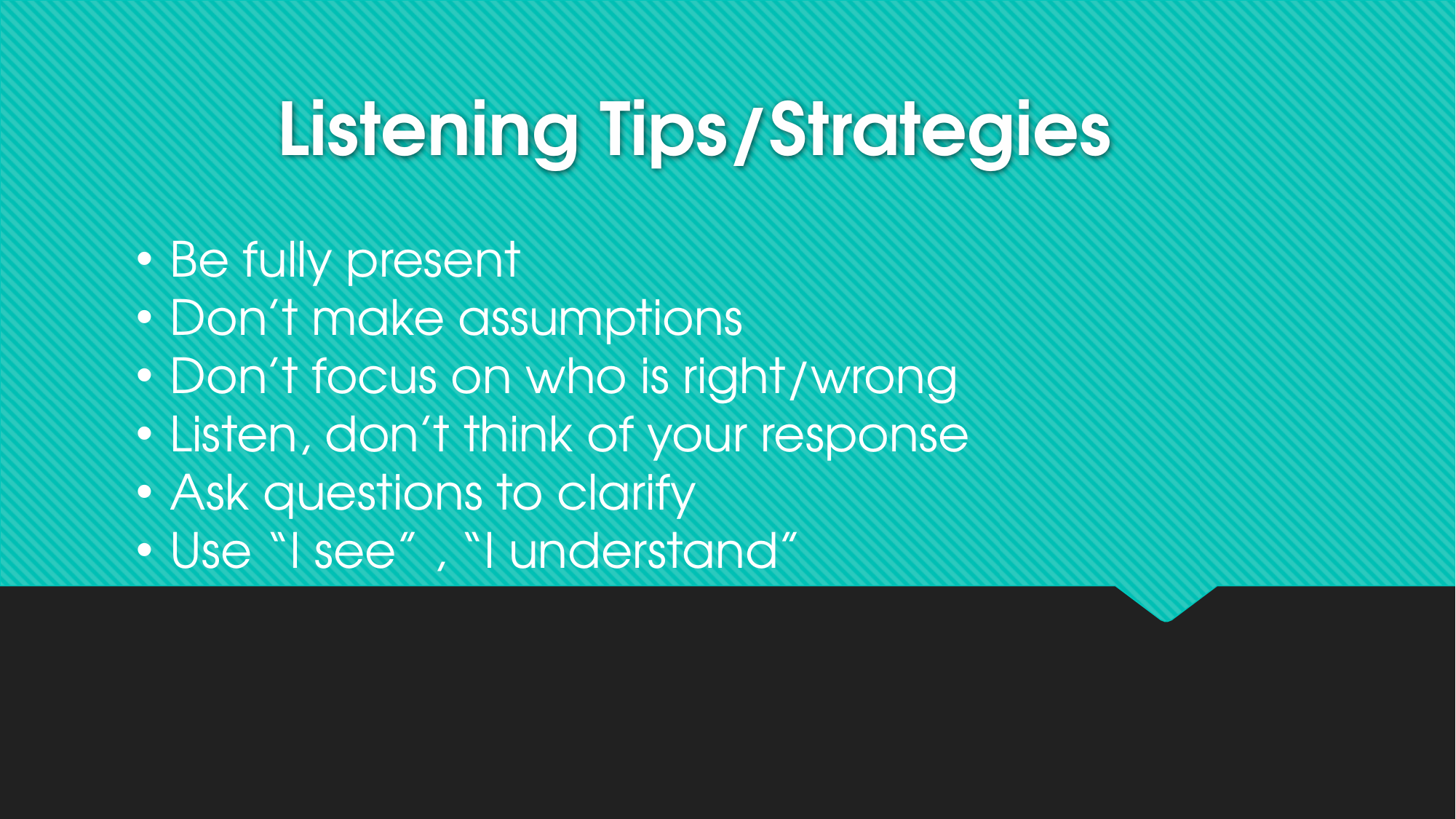

# Listening Tips/Strategies
Be fully present
Don’t make assumptions
Don’t focus on who is right/wrong
Listen, don’t think of your response
Ask questions to clarify
Use “I see” , “I understand”